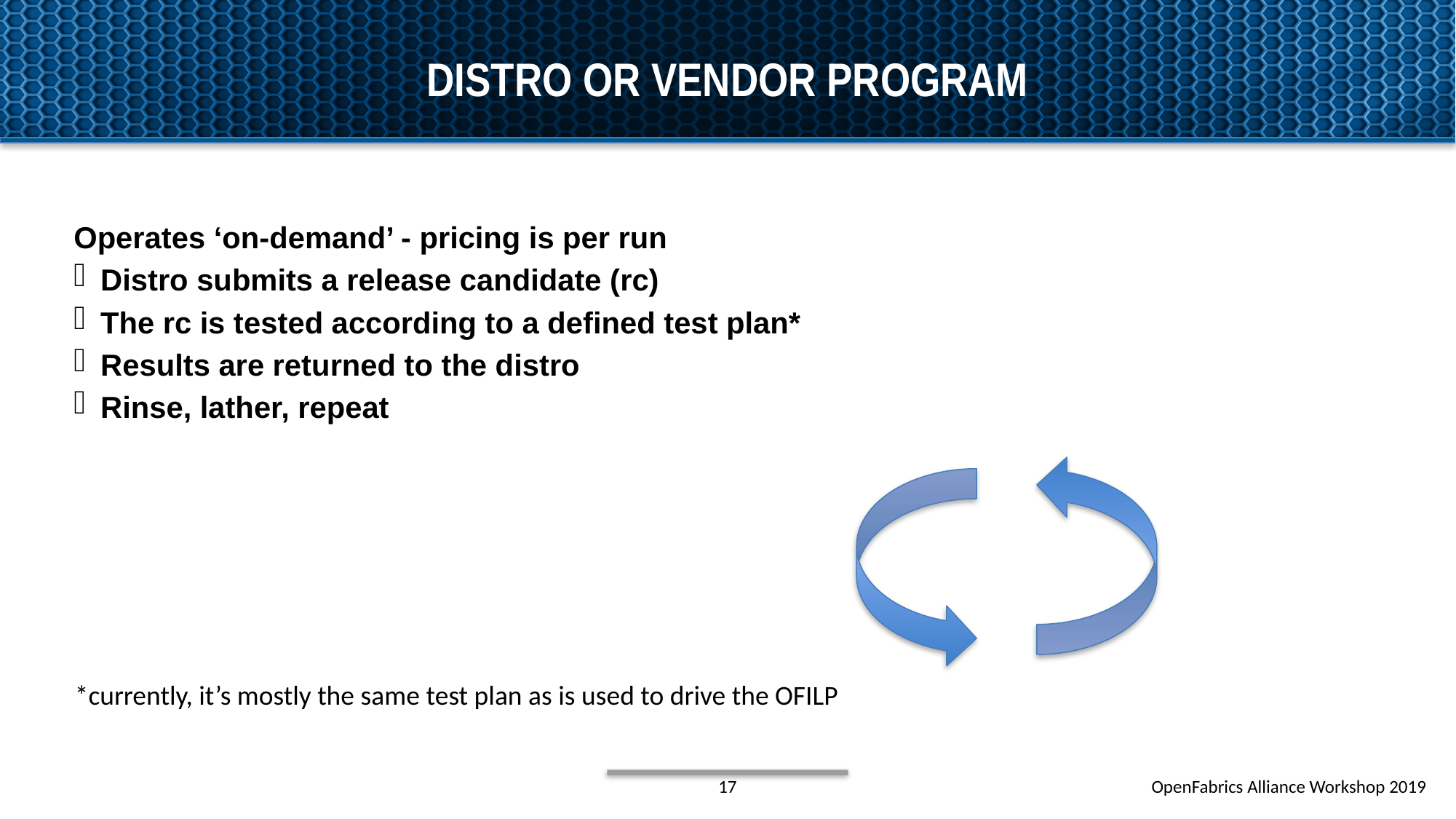

# Distro or vendor program
Operates ‘on-demand’ - pricing is per run
Distro submits a release candidate (rc)
The rc is tested according to a defined test plan*
Results are returned to the distro
Rinse, lather, repeat

*currently, it’s mostly the same test plan as is used to drive the OFILP
17
OpenFabrics Alliance Workshop 2019